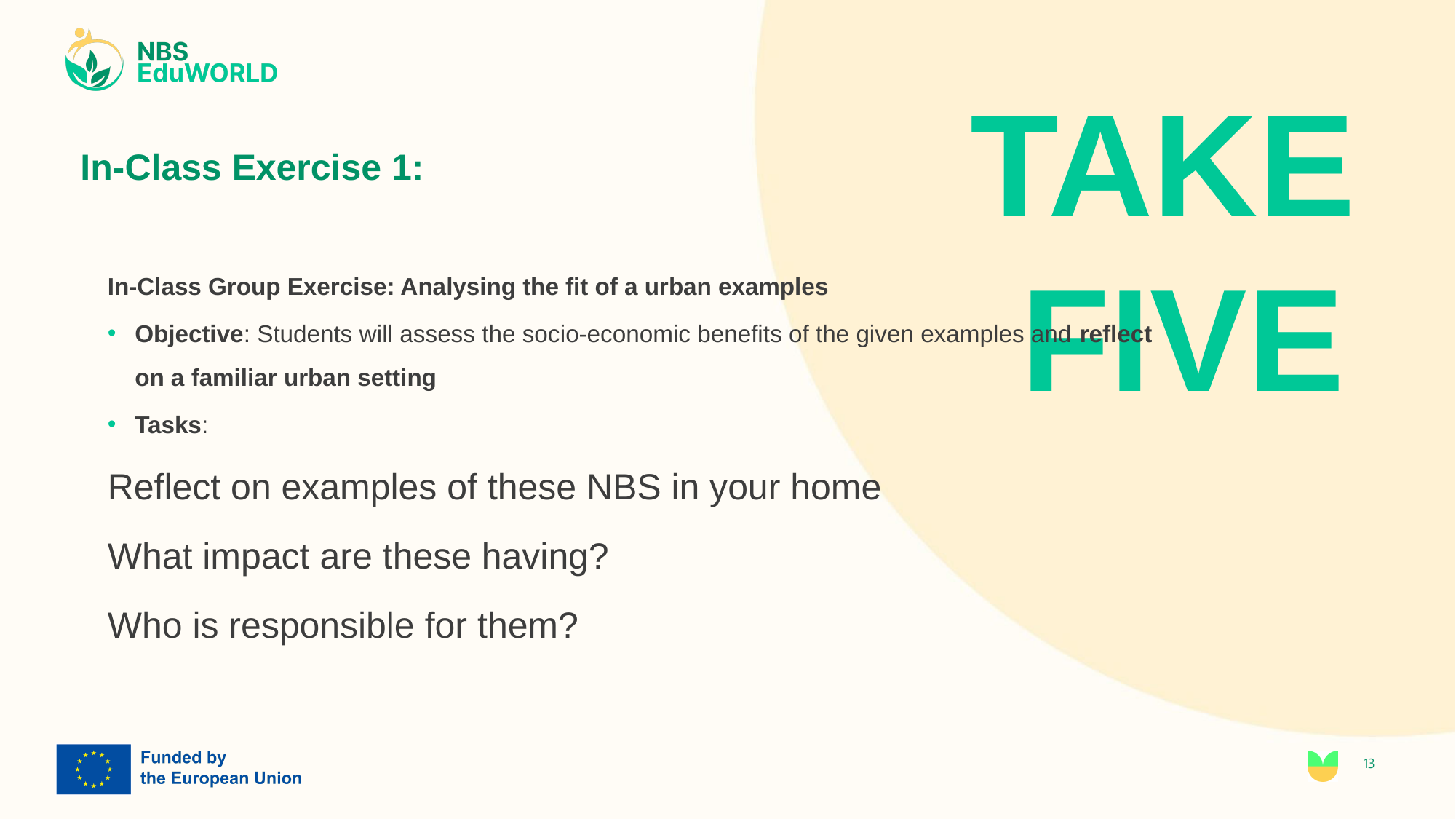

TAKE
FIVE
# In-Class Exercise 1:
In-Class Group Exercise: Analysing the fit of a urban examples
Objective: Students will assess the socio-economic benefits of the given examples and reflect on a familiar urban setting
Tasks:
Reflect on examples of these NBS in your home
What impact are these having?
Who is responsible for them?
13